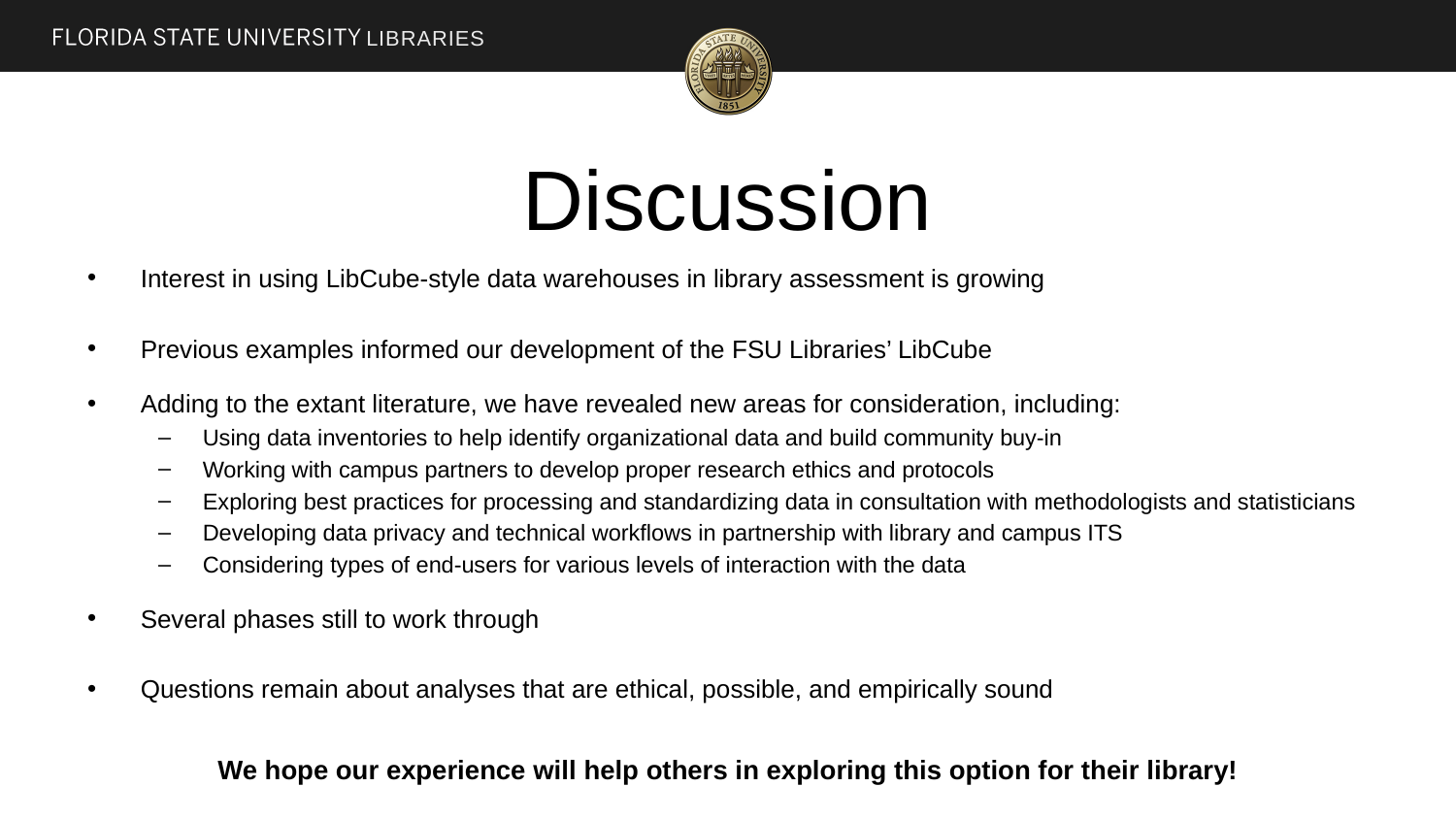

LIBRARIES
# Discussion
Interest in using LibCube-style data warehouses in library assessment is growing

Previous examples informed our development of the FSU Libraries’ LibCube

Adding to the extant literature, we have revealed new areas for consideration, including:
Using data inventories to help identify organizational data and build community buy-in
Working with campus partners to develop proper research ethics and protocols
Exploring best practices for processing and standardizing data in consultation with methodologists and statisticians
Developing data privacy and technical workflows in partnership with library and campus ITS
Considering types of end-users for various levels of interaction with the data

Several phases still to work through

Questions remain about analyses that are ethical, possible, and empirically sound

We hope our experience will help others in exploring this option for their library!